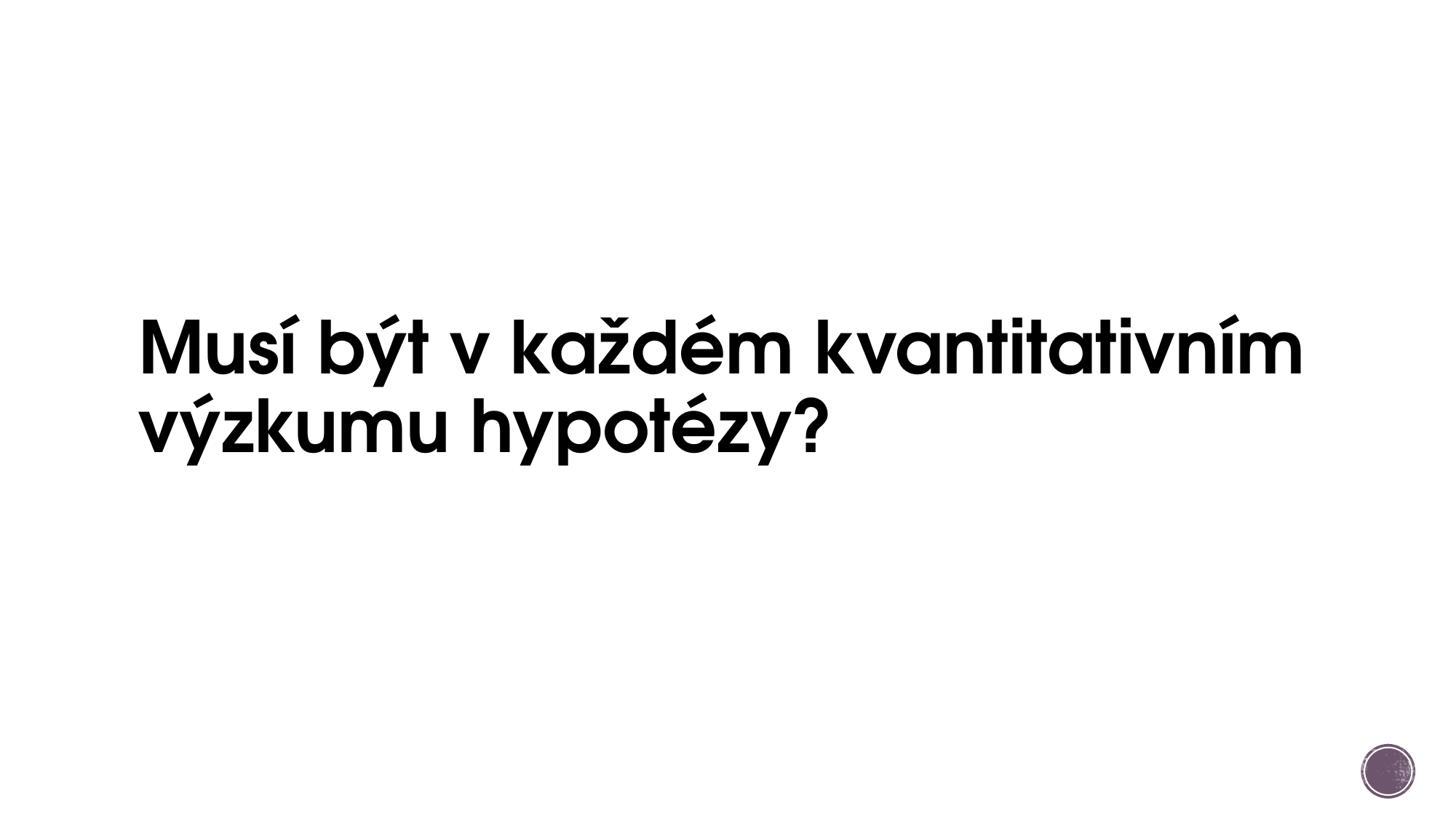

# Musí být v každém kvantitativním výzkumu hypotézy?